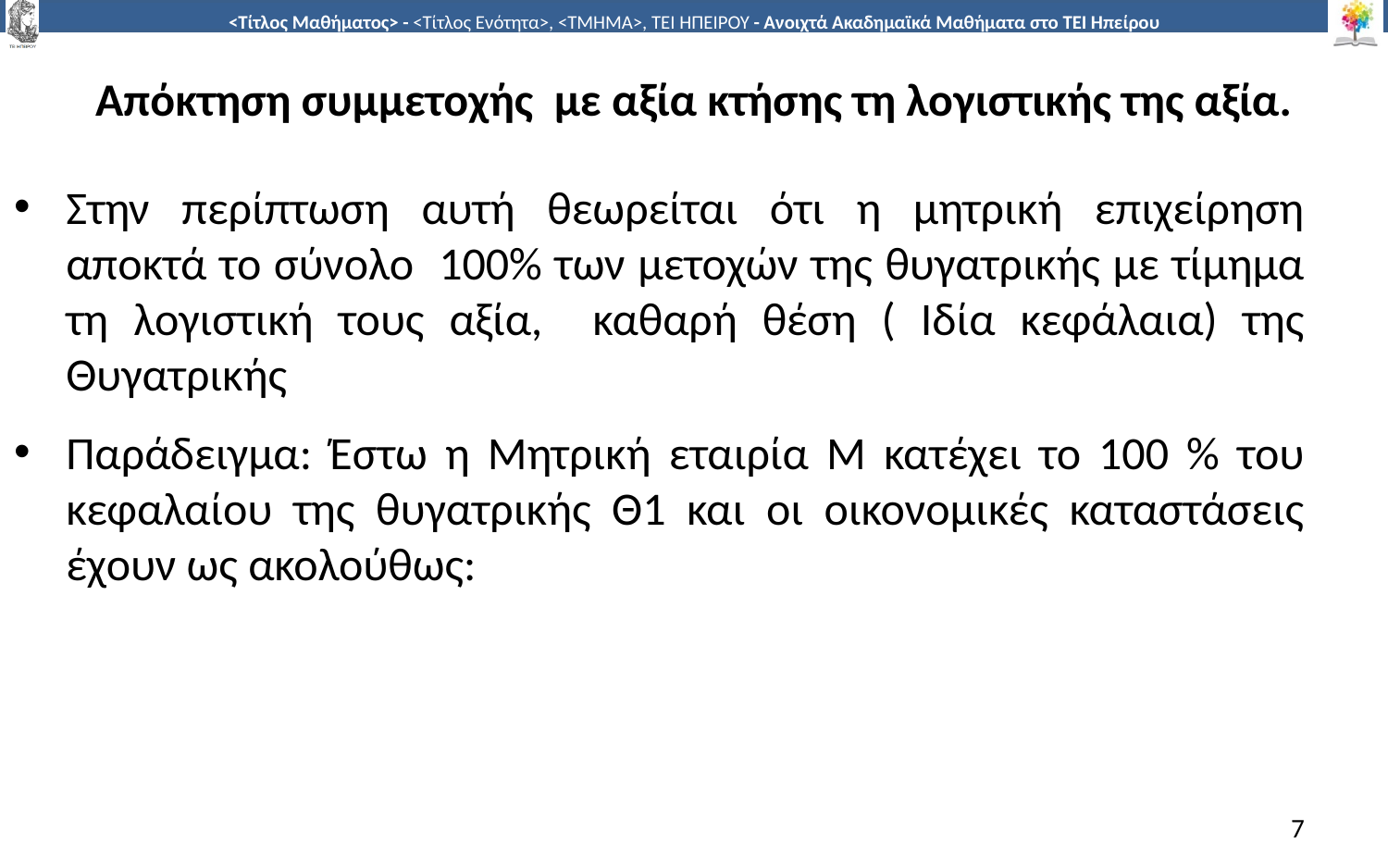

# Απόκτηση συμμετοχής  με αξία κτήσης τη λογιστικής της αξία.
Στην περίπτωση αυτή θεωρείται ότι η μητρική επιχείρηση αποκτά το σύνολο  100% των μετοχών της θυγατρικής με τίμημα τη λογιστική τους αξία,  καθαρή θέση ( Ιδία κεφάλαια) της Θυγατρικής
Παράδειγμα: Έστω η Μητρική εταιρία Μ κατέχει το 100 % του κεφαλαίου της θυγατρικής Θ1 και οι οικονομικές καταστάσεις έχουν ως ακολούθως:
7